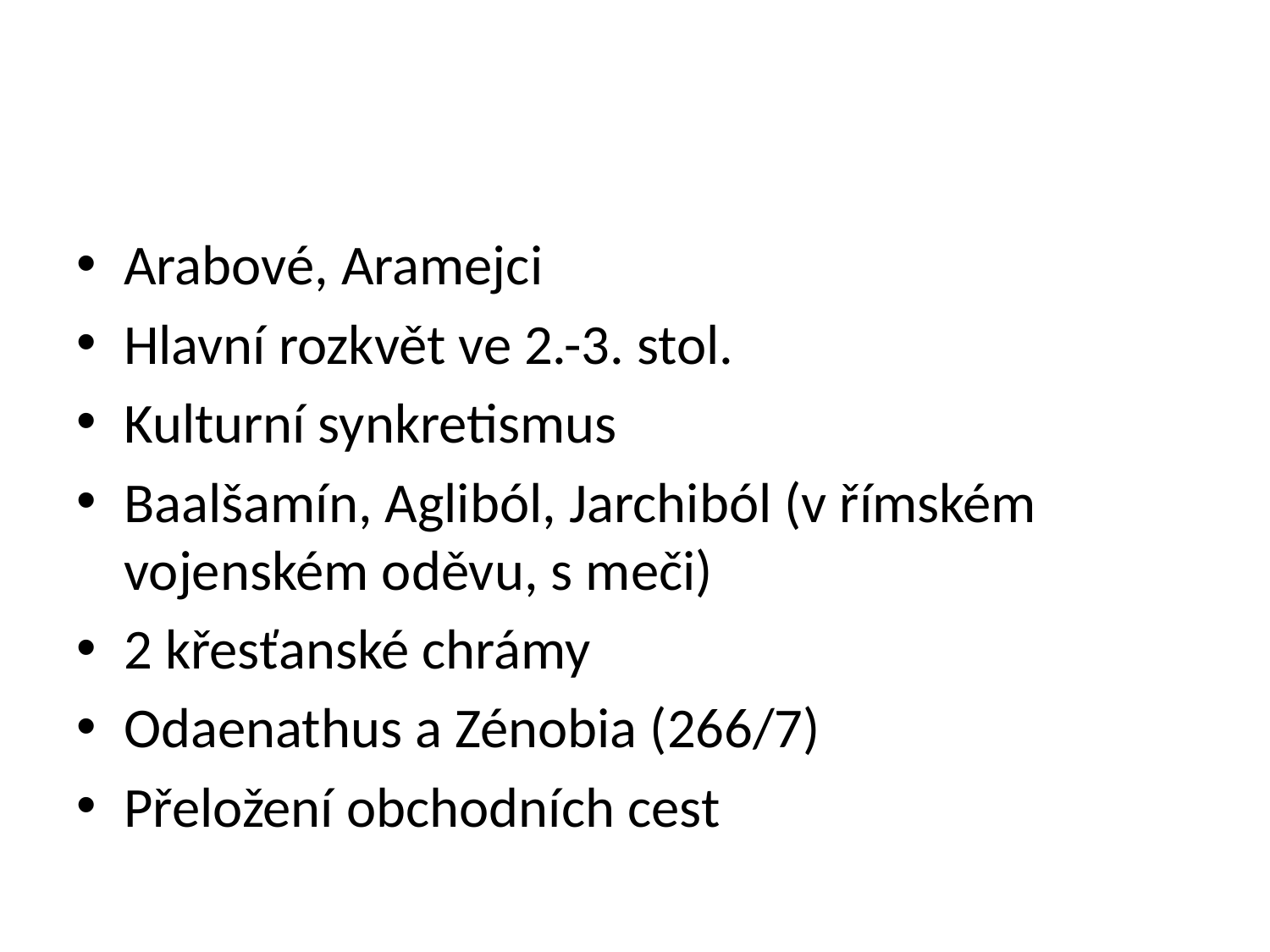

#
Arabové, Aramejci
Hlavní rozkvět ve 2.-3. stol.
Kulturní synkretismus
Baalšamín, Agliból, Jarchiból (v římském vojenském oděvu, s meči)
2 křesťanské chrámy
Odaenathus a Zénobia (266/7)
Přeložení obchodních cest